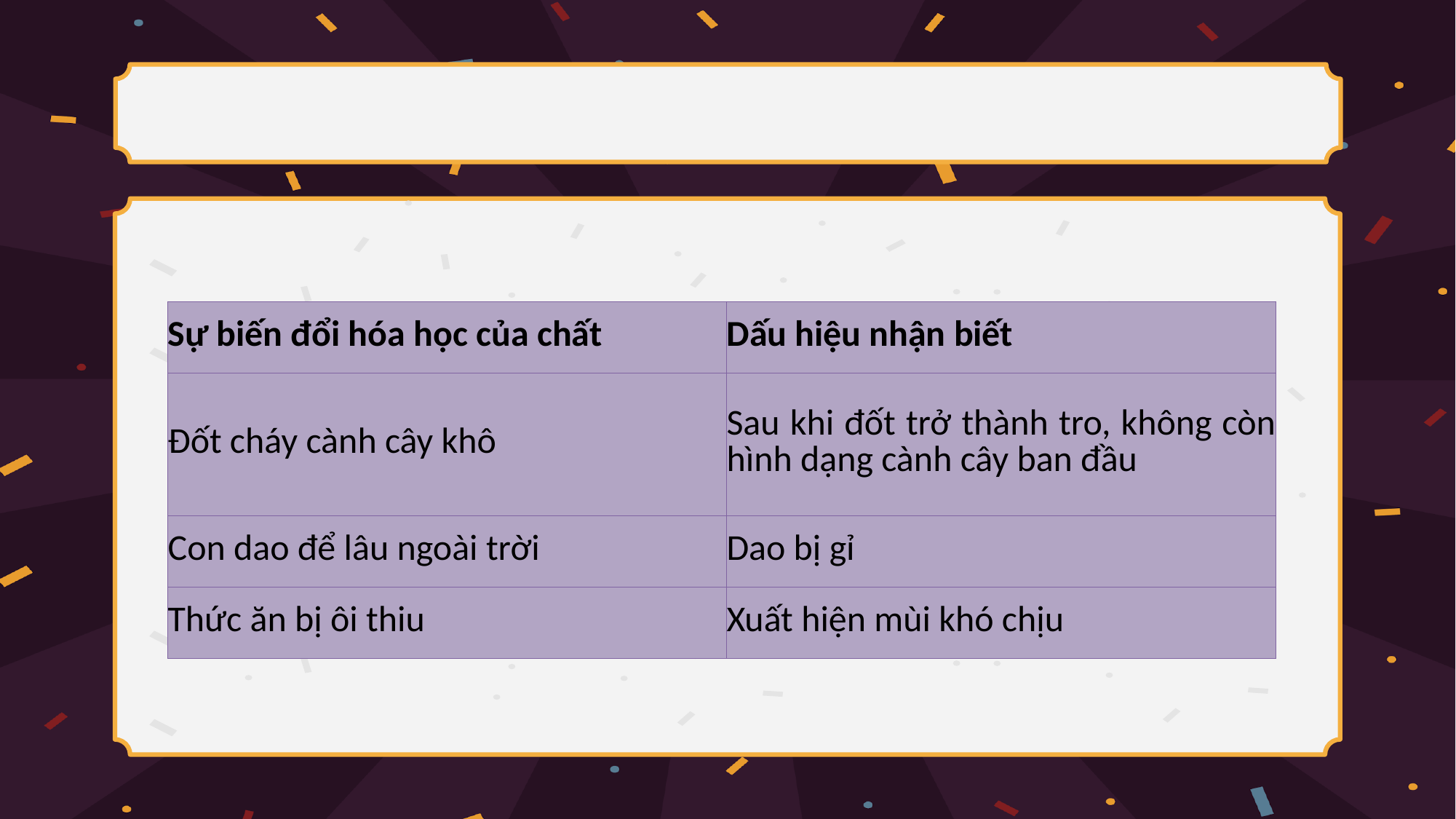

| Sự biến đổi hóa học của chất | Dấu hiệu nhận biết |
| --- | --- |
| Đốt cháy cành cây khô | Sau khi đốt trở thành tro, không còn hình dạng cành cây ban đầu |
| Con dao để lâu ngoài trời | Dao bị gỉ |
| Thức ăn bị ôi thiu | Xuất hiện mùi khó chịu |